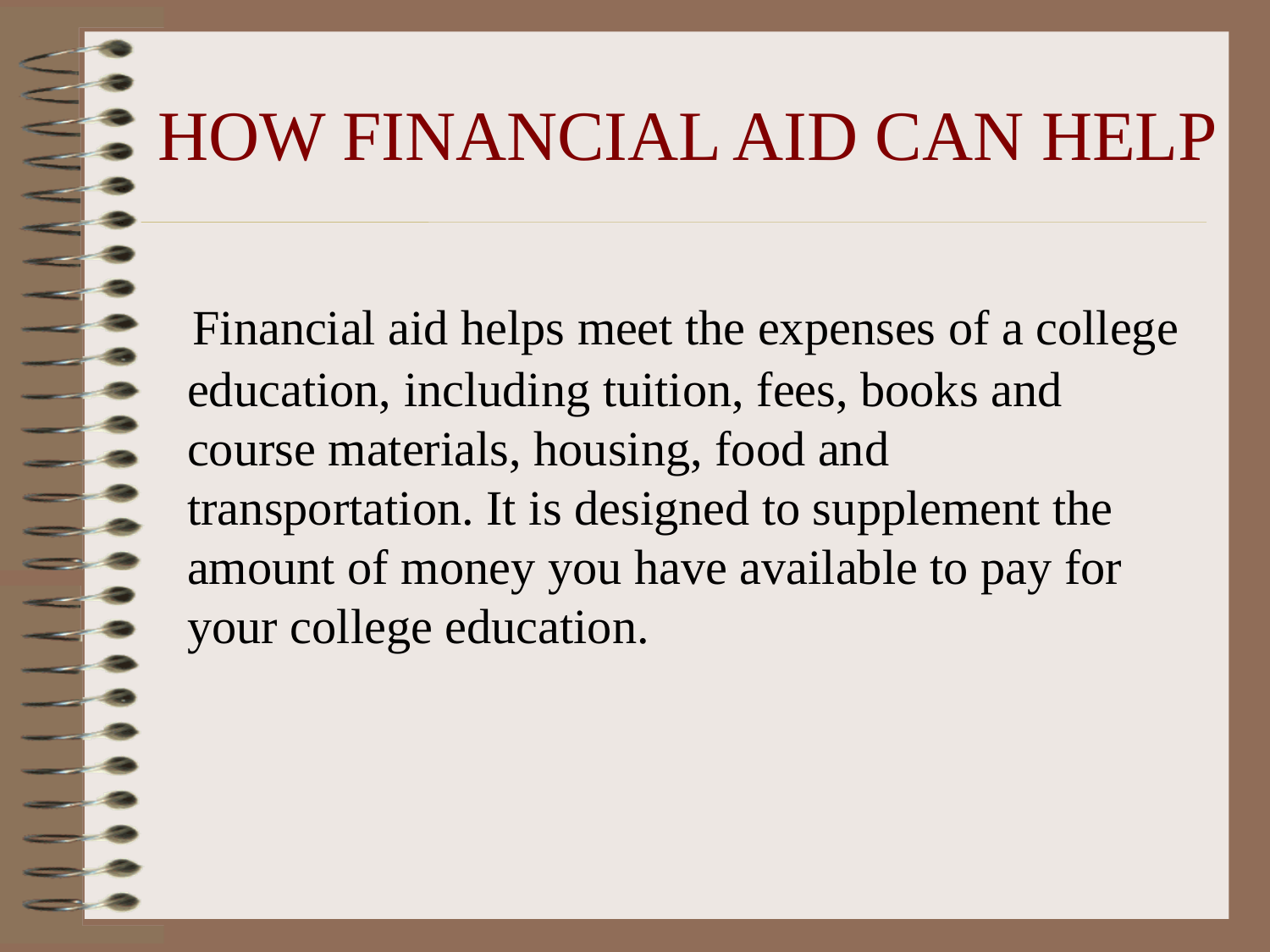

# HOW FINANCIAL AID CAN HELP
   Financial aid helps meet the expenses of a college education, including tuition, fees, books and course materials, housing, food and transportation. It is designed to supplement the amount of money you have available to pay for your college education.